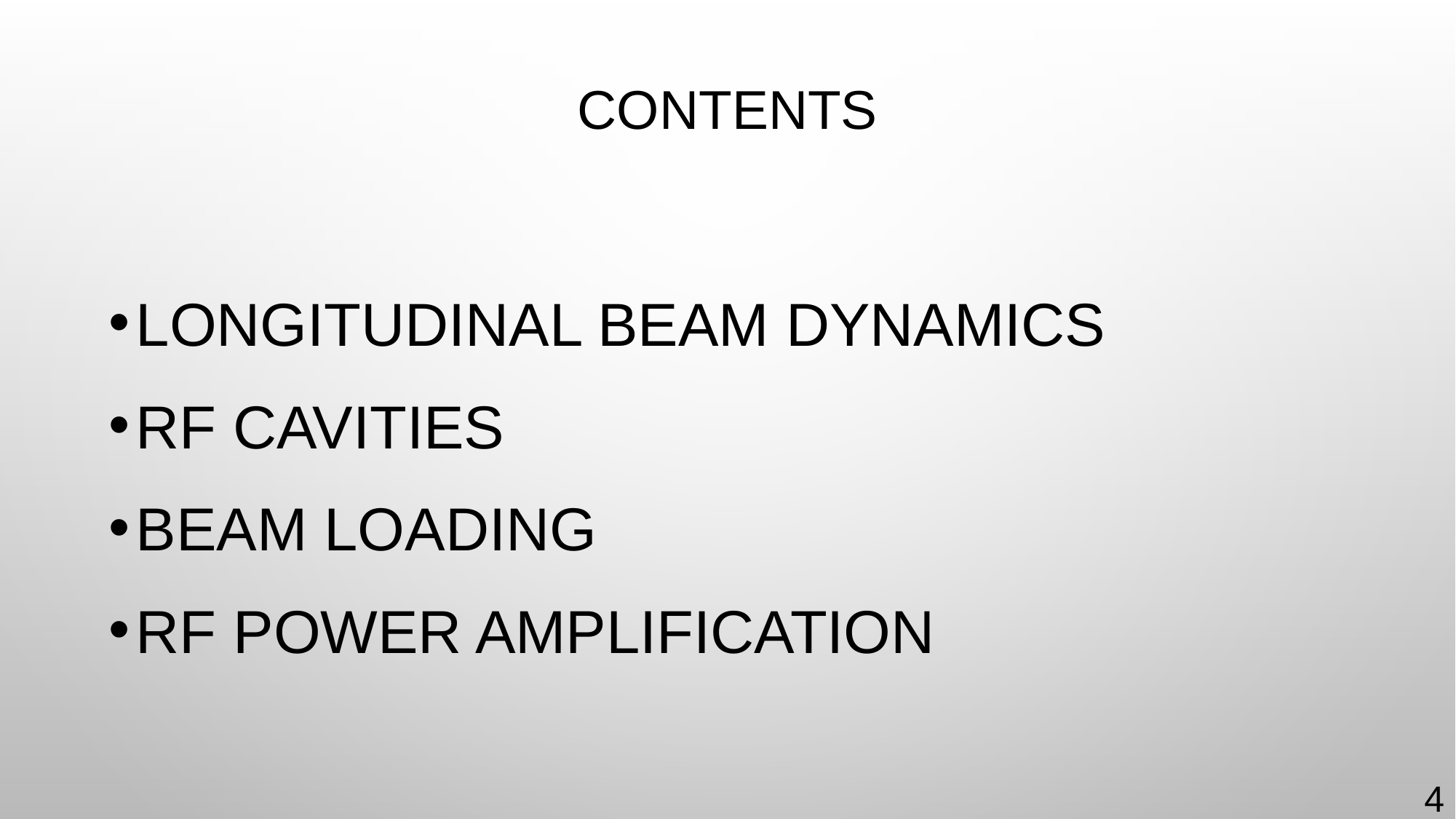

# Contents
Longitudinal Beam Dynamics
RF Cavities
Beam Loading
RF Power Amplification
4